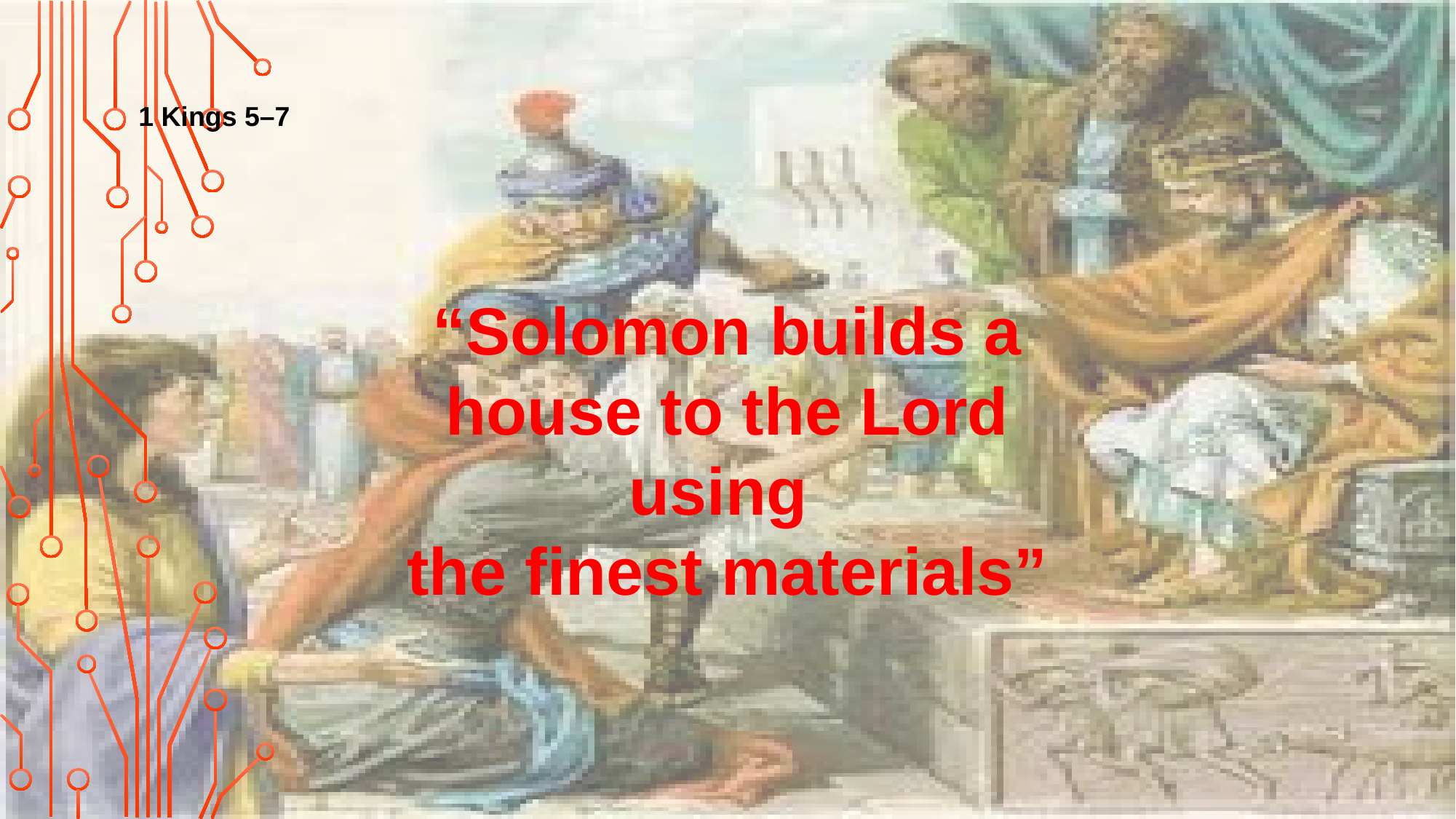

1 Kings 5–7
“Solomon builds a house to the Lord using
the finest materials”